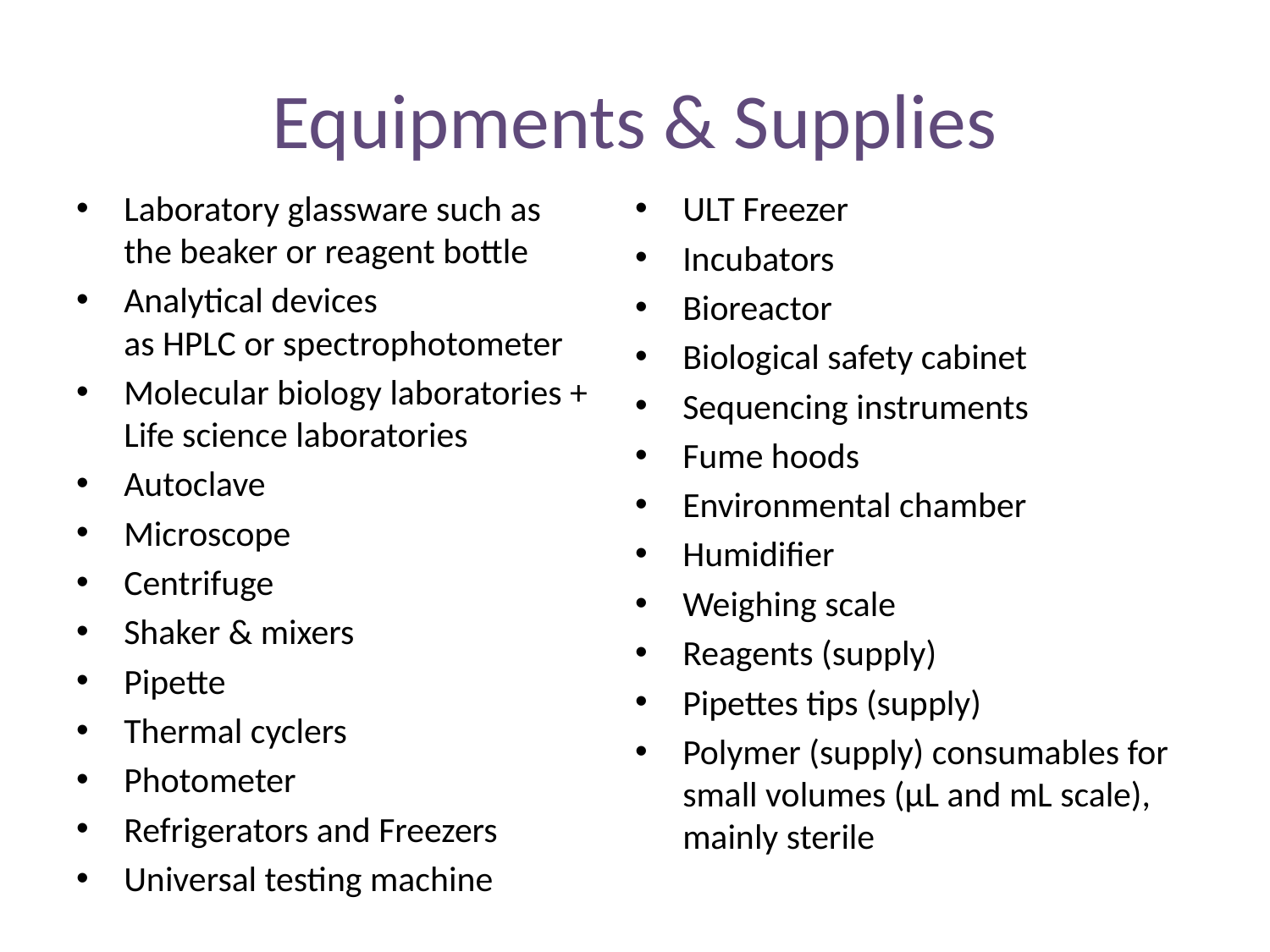

# Equipments & Supplies
Laboratory glassware such as the beaker or reagent bottle
Analytical devices as HPLC or spectrophotometer
Molecular biology laboratories + Life science laboratories
Autoclave
Microscope
Centrifuge
Shaker & mixers
Pipette
Thermal cyclers
Photometer
Refrigerators and Freezers
Universal testing machine
ULT Freezer
Incubators
Bioreactor
Biological safety cabinet
Sequencing instruments
Fume hoods
Environmental chamber
Humidifier
Weighing scale
Reagents (supply)
Pipettes tips (supply)
Polymer (supply) consumables for small volumes (µL and mL scale), mainly sterile